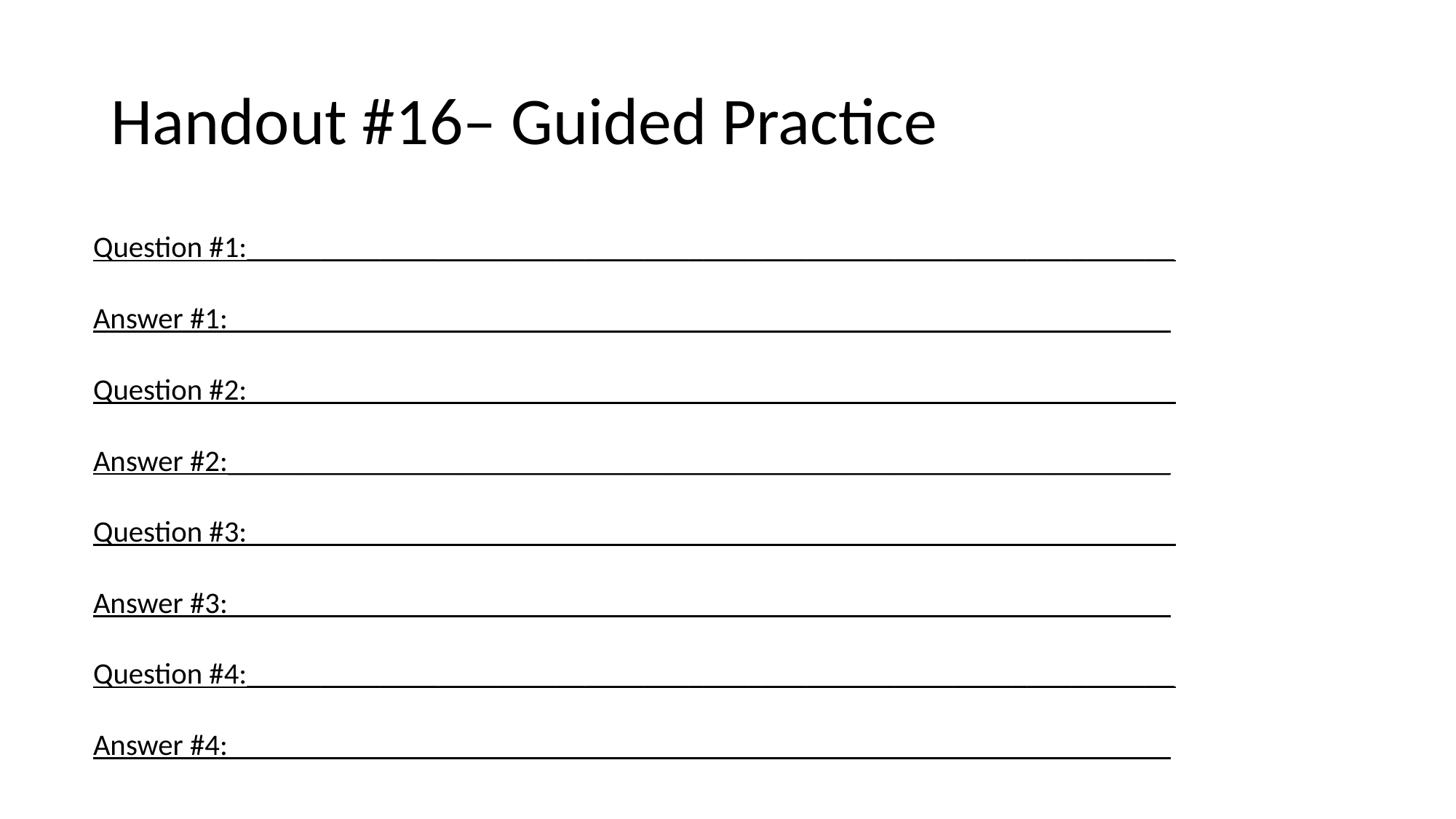

# Handout #16– Guided Practice

Question #1:_______________________________________________________________
Answer #1:________________________________________________________________
Question #2:_______________________________________________________________
Answer #2:________________________________________________________________
Question #3:_______________________________________________________________
Answer #3:________________________________________________________________
Question #4:_______________________________________________________________
Answer #4:________________________________________________________________